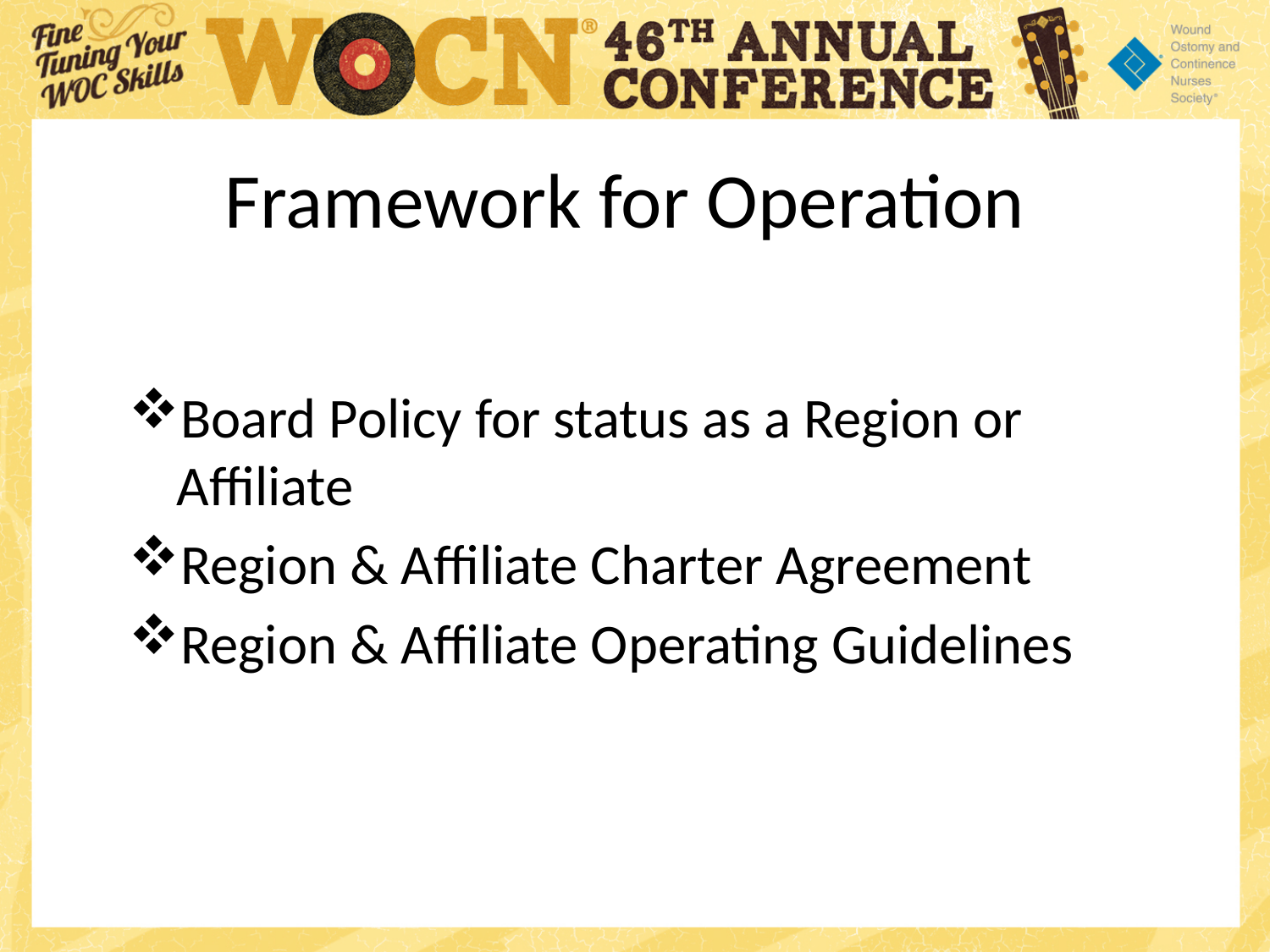

# Framework for Operation

Board Policy for status as a Region or Affiliate
Region & Affiliate Charter Agreement
Region & Affiliate Operating Guidelines